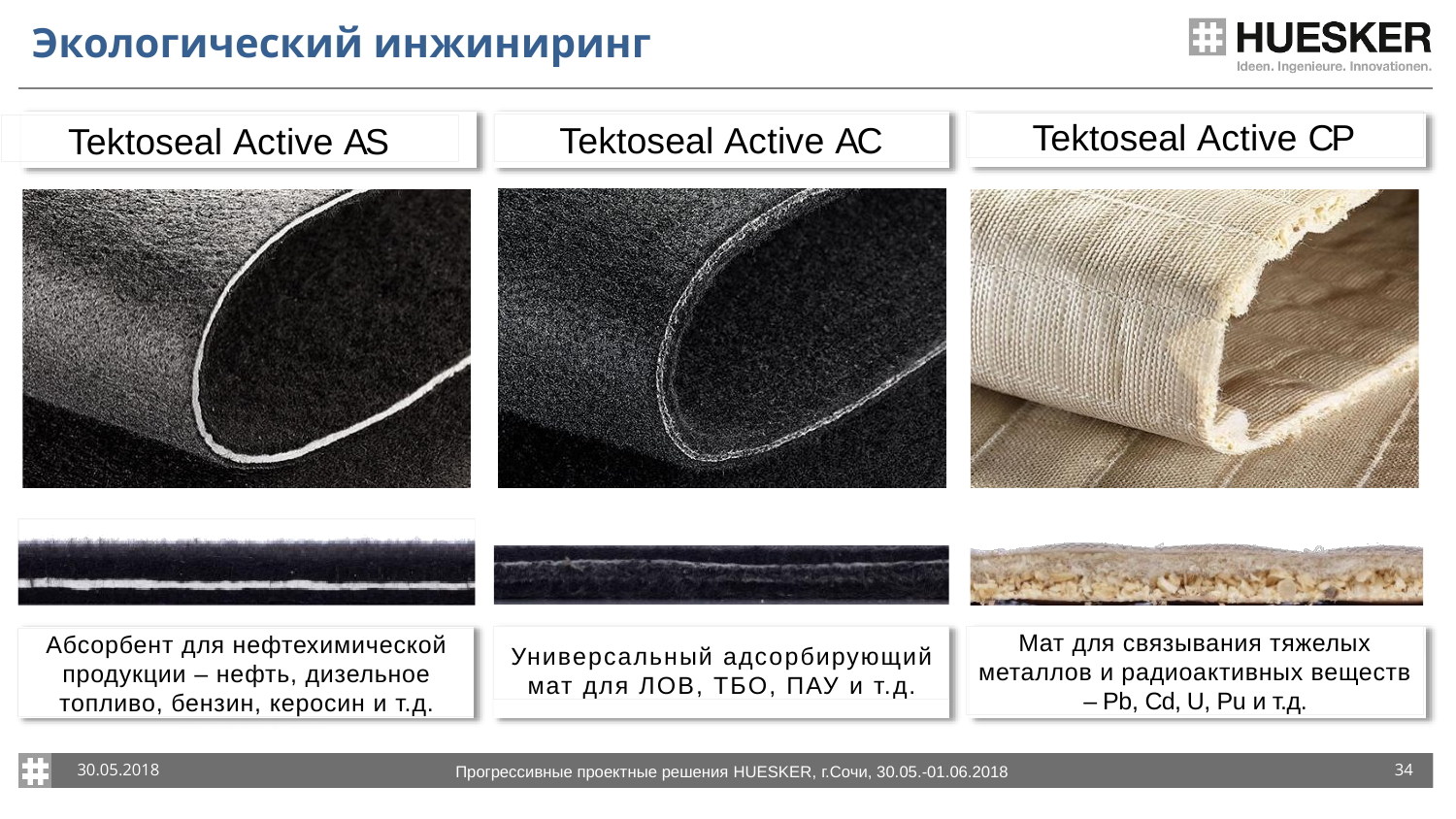

# Экологический инжиниринг

Tektoseal Active CP
Tektoseal Active AC
Tektoseal Active AS

Универсальный адсорбирующий
мат для ЛОВ, ТБО, ПАУ и т.д.
Мат для связывания тяжелых металлов и радиоактивных веществ – Pb, Cd, U, Pu и т.д.
Абсорбент для нефтехимической продукции – нефть, дизельное топливо, бензин, керосин и т.д.
30.05.2018
34